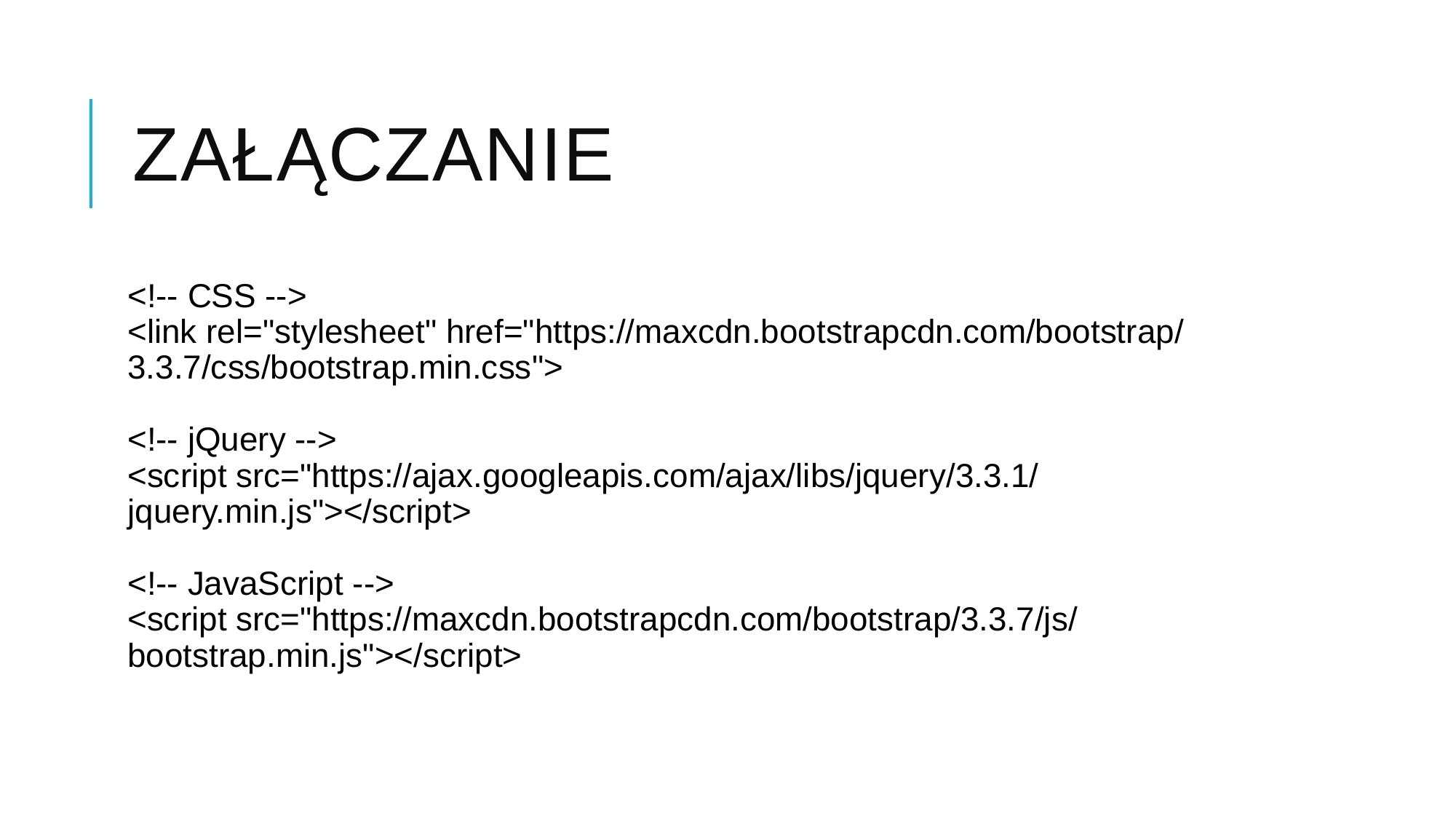

# Załączanie
<!-- CSS -->
<link rel="stylesheet" href="https://maxcdn.bootstrapcdn.com/bootstrap/3.3.7/css/bootstrap.min.css">
<!-- jQuery -->
<script src="https://ajax.googleapis.com/ajax/libs/jquery/3.3.1/jquery.min.js"></script>
<!-- JavaScript -->
<script src="https://maxcdn.bootstrapcdn.com/bootstrap/3.3.7/js/bootstrap.min.js"></script>